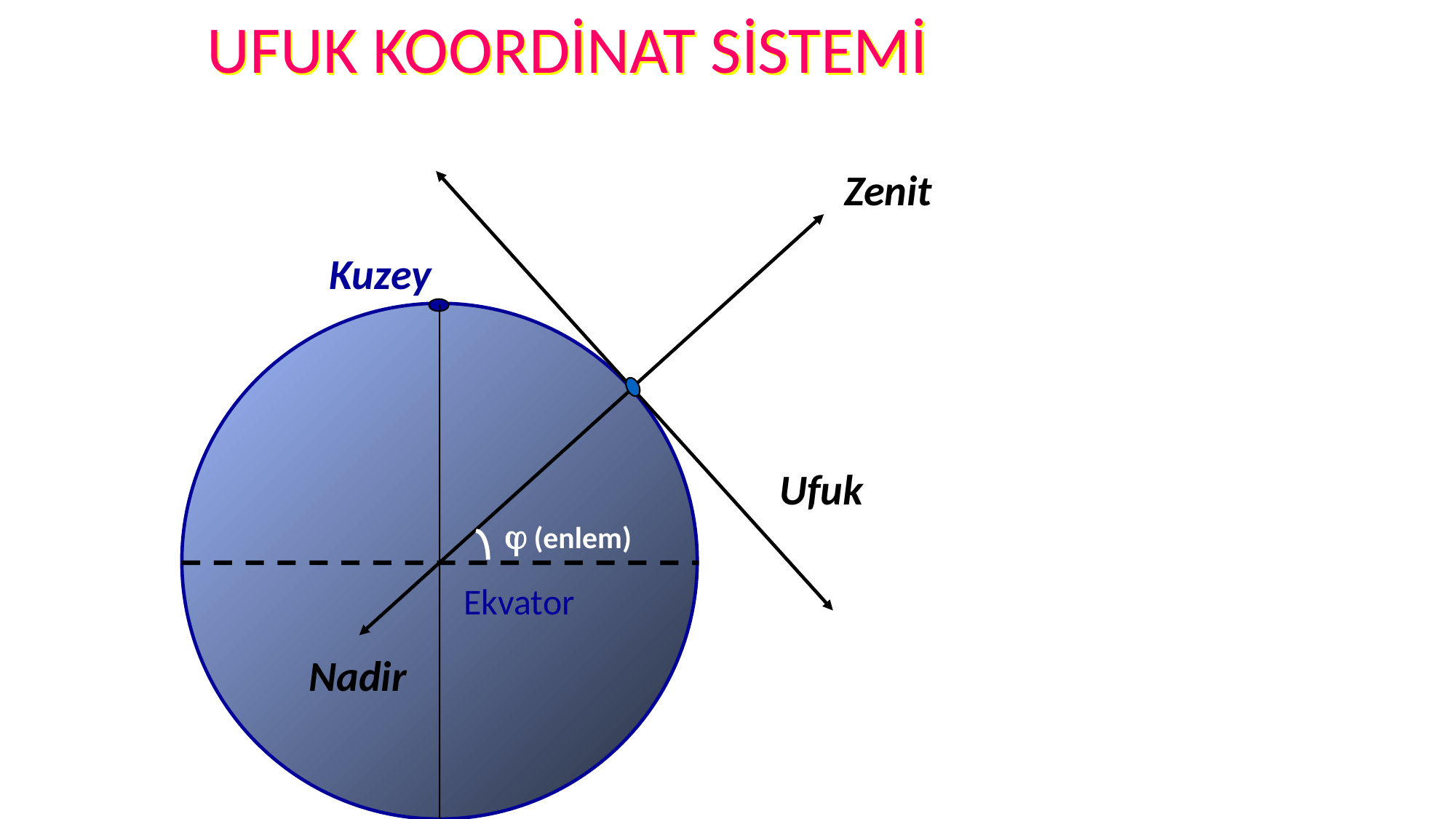

UFUK KOORDİNAT SİSTEMİ
Zenit

Kuzey

Ufuk
ϕ (enlem)

Ekvator

Nadir